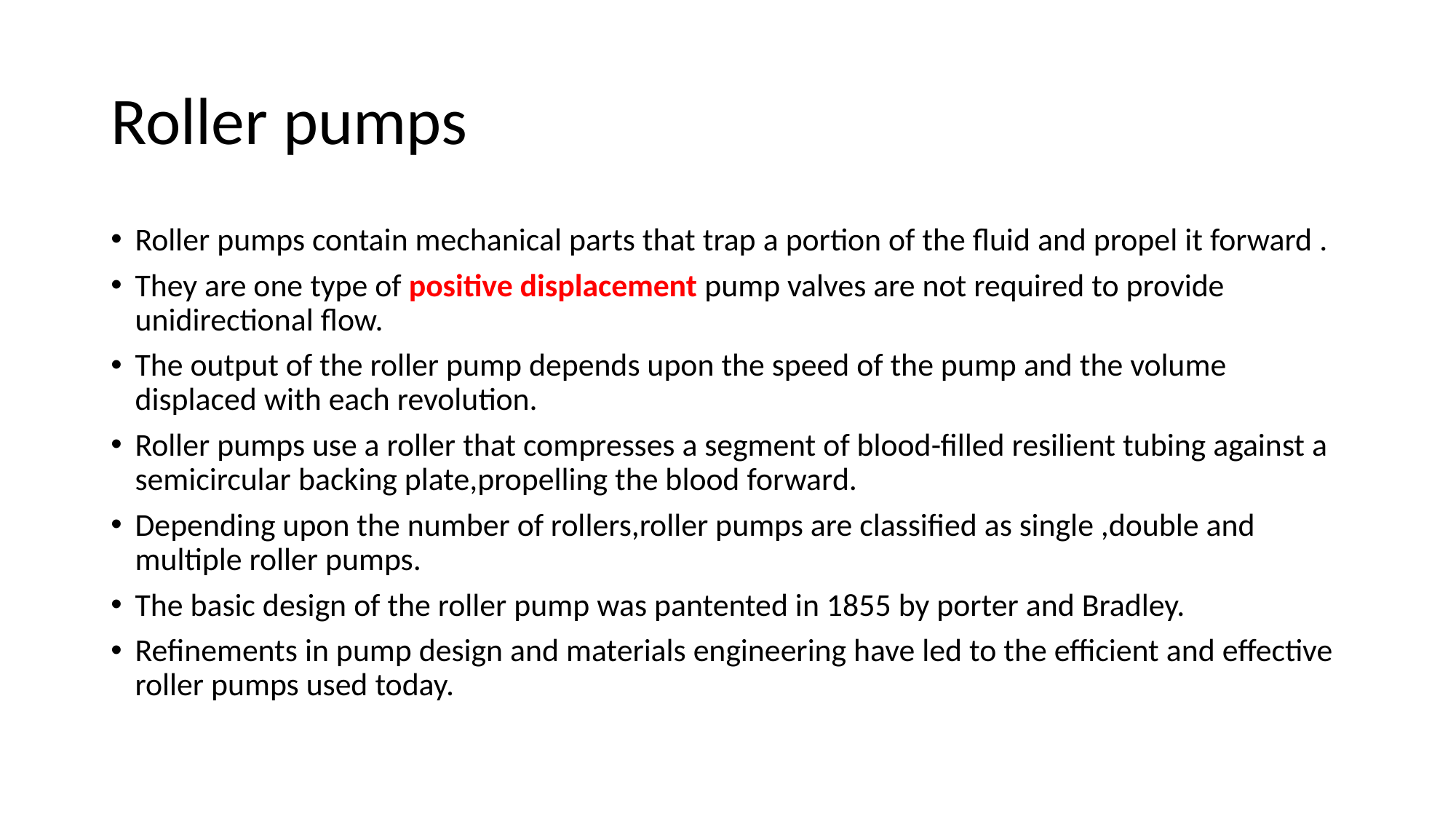

# Roller pumps
Roller pumps contain mechanical parts that trap a portion of the fluid and propel it forward .
They are one type of positive displacement pump valves are not required to provide unidirectional flow.
The output of the roller pump depends upon the speed of the pump and the volume displaced with each revolution.
Roller pumps use a roller that compresses a segment of blood-filled resilient tubing against a semicircular backing plate,propelling the blood forward.
Depending upon the number of rollers,roller pumps are classified as single ,double and multiple roller pumps.
The basic design of the roller pump was pantented in 1855 by porter and Bradley.
Refinements in pump design and materials engineering have led to the efficient and effective roller pumps used today.